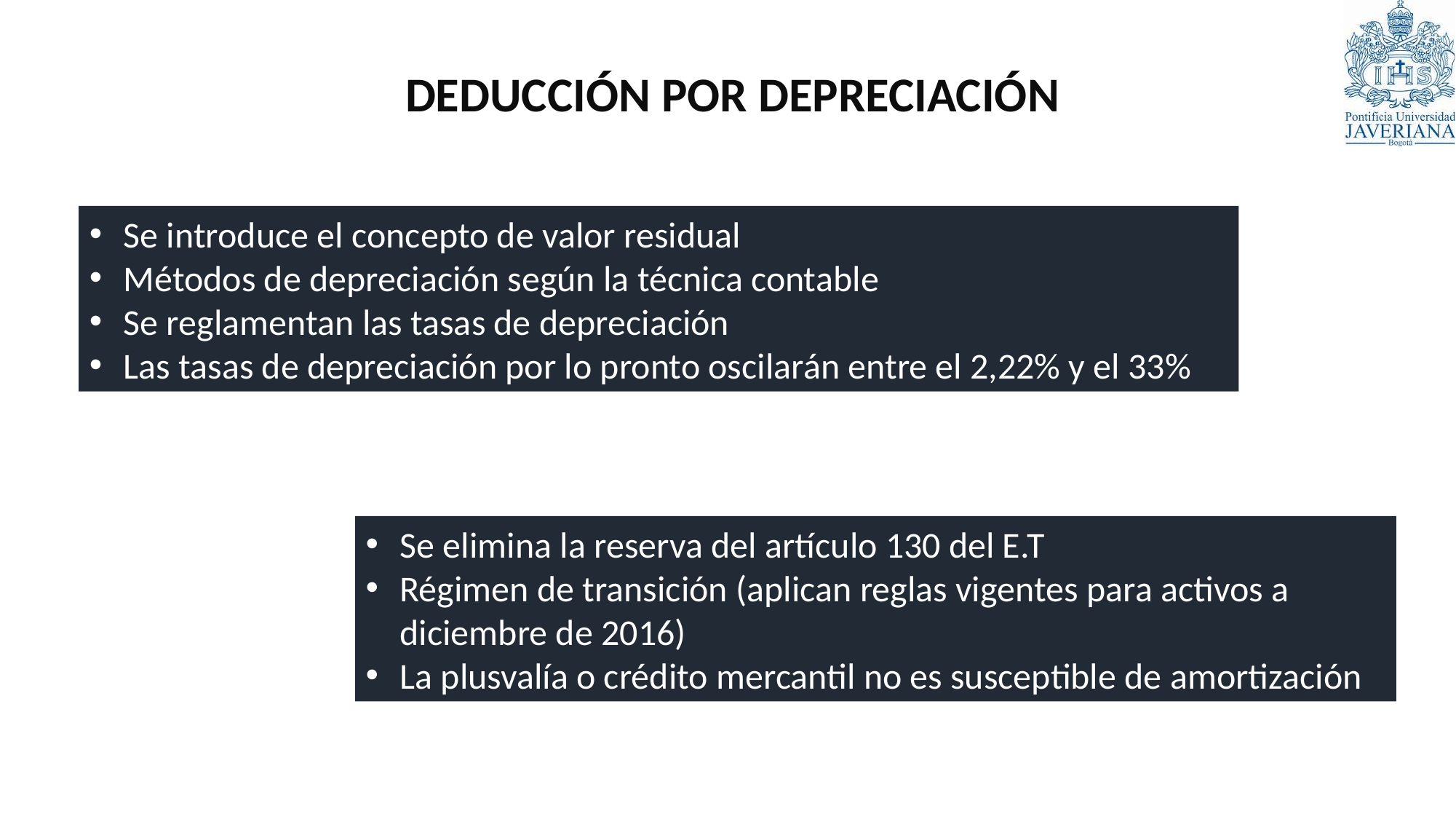

DEDUCCIÓN POR DEPRECIACIÓN
Se introduce el concepto de valor residual
Métodos de depreciación según la técnica contable
Se reglamentan las tasas de depreciación
Las tasas de depreciación por lo pronto oscilarán entre el 2,22% y el 33%
Se elimina la reserva del artículo 130 del E.T
Régimen de transición (aplican reglas vigentes para activos a diciembre de 2016)
La plusvalía o crédito mercantil no es susceptible de amortización